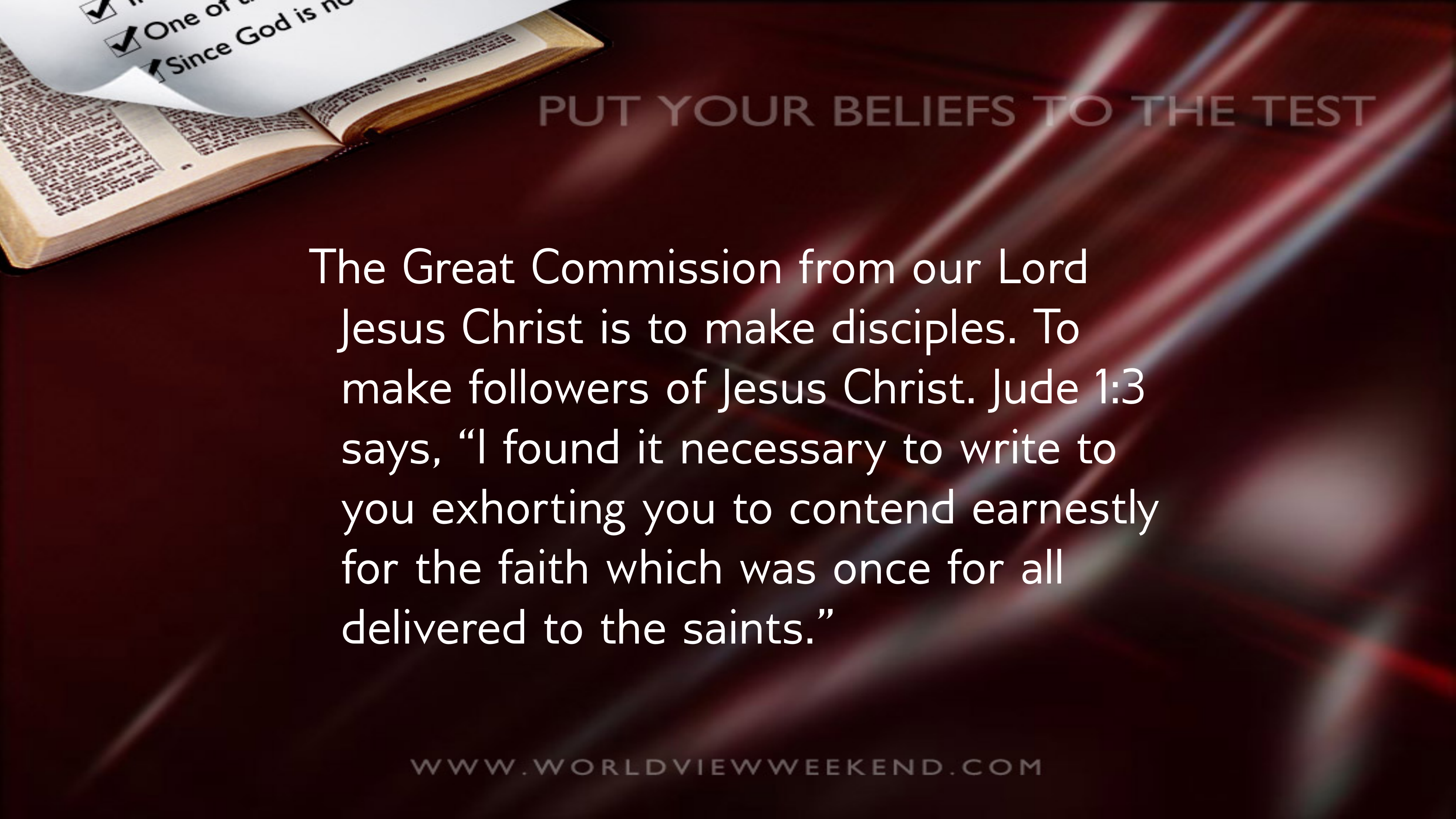

The Great Commission from our Lord Jesus Christ is to make disciples. To make followers of Jesus Christ. Jude 1:3 says, “I found it necessary to write to you exhorting you to contend earnestly for the faith which was once for all delivered to the saints.”